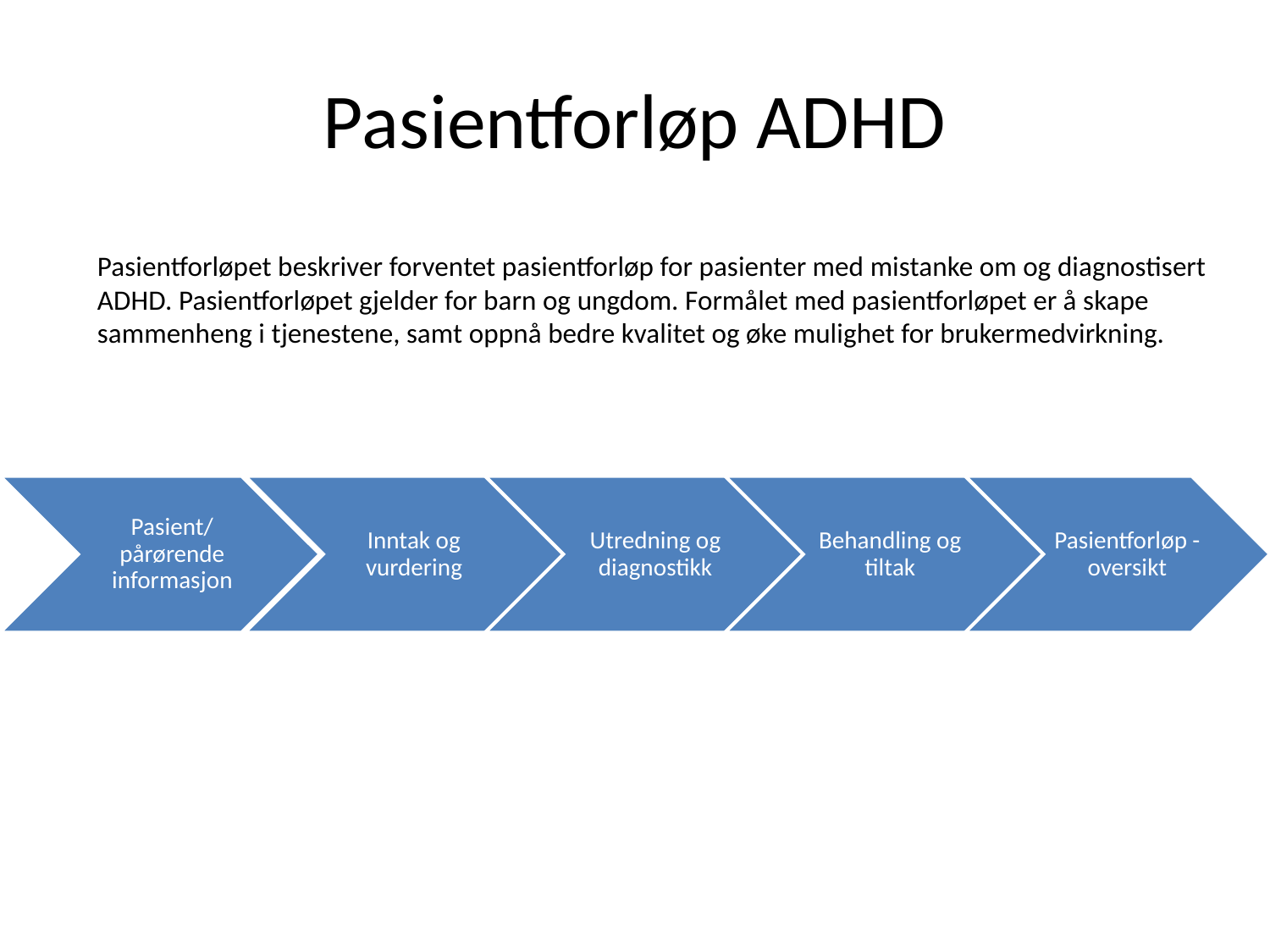

# Pasientforløp ADHD
Pasientforløpet beskriver forventet pasientforløp for pasienter med mistanke om og diagnostisert ADHD. Pasientforløpet gjelder for barn og ungdom. Formålet med pasientforløpet er å skape sammenheng i tjenestene, samt oppnå bedre kvalitet og øke mulighet for brukermedvirkning.

Pasient/ pårørende informasjon

Inntak og vurdering

Utredning og diagnostikk

Behandling og tiltak

Pasientforløp - oversikt